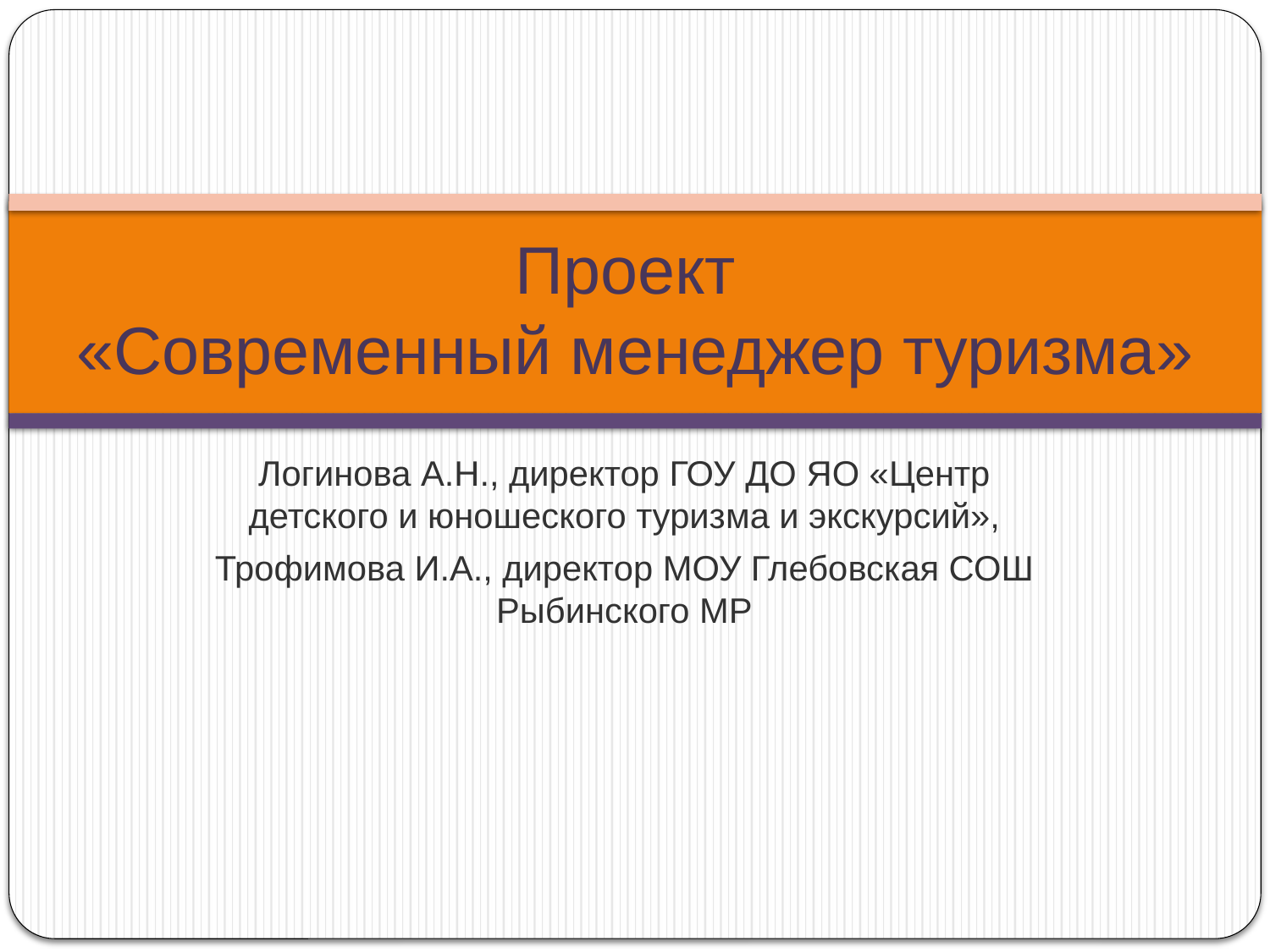

# Проект «Современный менеджер туризма»
Логинова А.Н., директор ГОУ ДО ЯО «Центр детского и юношеского туризма и экскурсий»,
Трофимова И.А., директор МОУ Глебовская СОШ Рыбинского МР